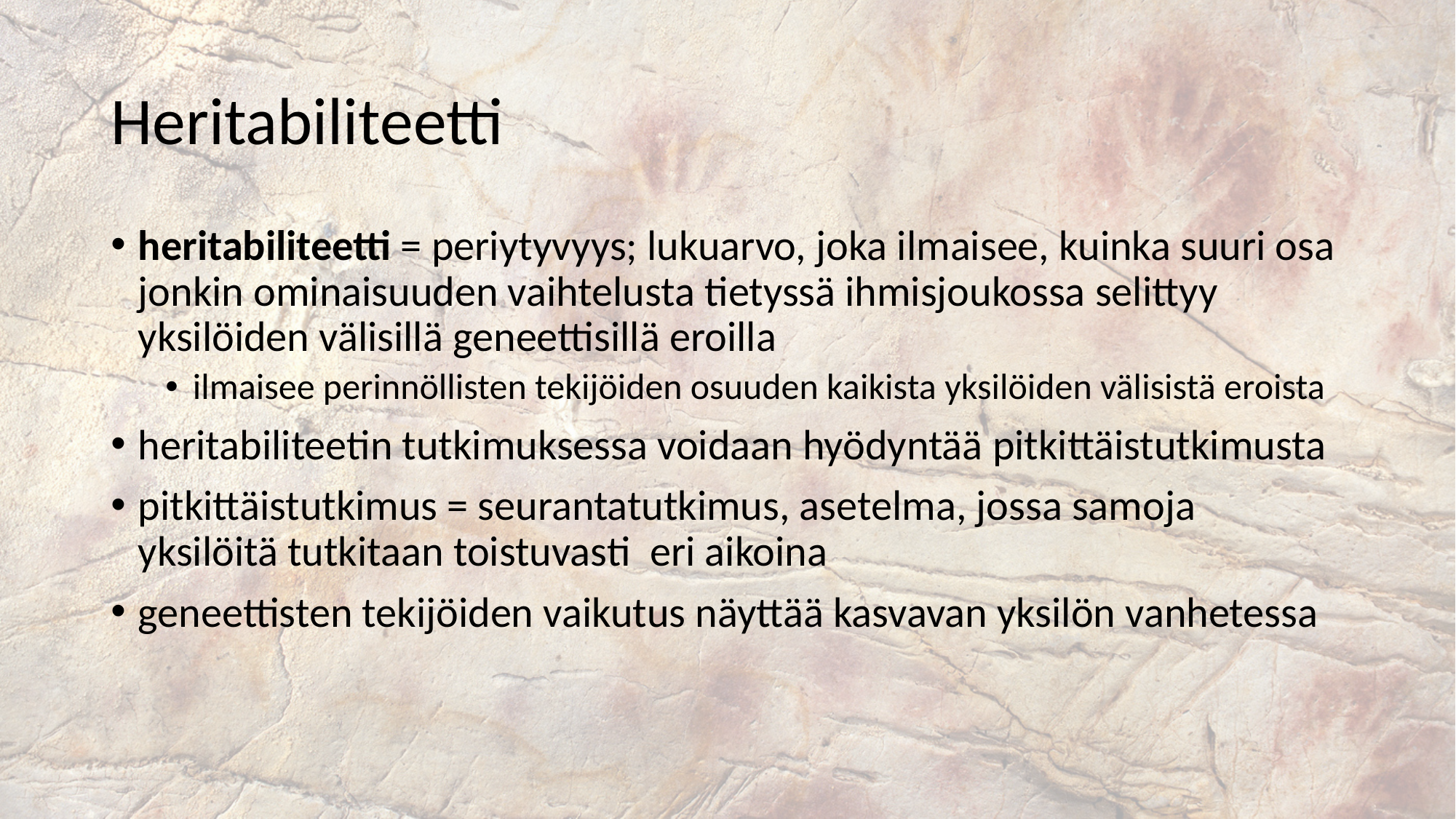

# Heritabiliteetti
heritabiliteetti = periytyvyys; lukuarvo, joka ilmaisee, kuinka suuri osa jonkin ominaisuuden vaihtelusta tietyssä ihmisjoukossa selittyy yksilöiden välisillä geneettisillä eroilla
ilmaisee perinnöllisten tekijöiden osuuden kaikista yksilöiden välisistä eroista
heritabiliteetin tutkimuksessa voidaan hyödyntää pitkittäistutkimusta
pitkittäistutkimus = seurantatutkimus, asetelma, jossa samoja yksilöitä tutkitaan toistuvasti  eri aikoina
geneettisten tekijöiden vaikutus näyttää kasvavan yksilön vanhetessa